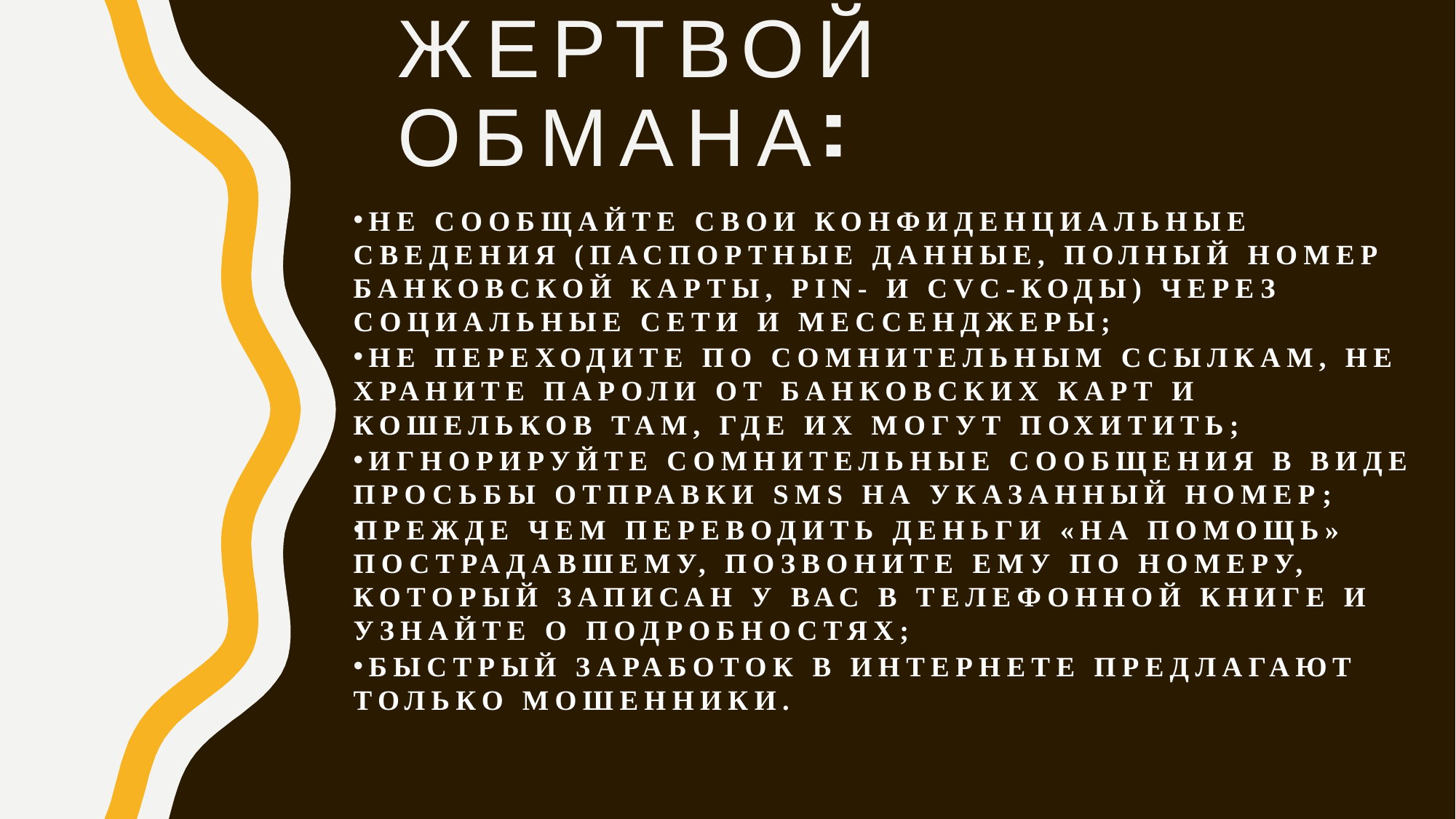

# КАК НЕ СТАТЬ ЖЕРТВОЙ ОБМАНА:
 не сообщайте свои конфиденциальные сведения (паспортные данные, полный номер БАНКОВСКОЙ карты, PIN- и СVС-кодЫ) через социальные СЕТИ и Мессенджеры;
 Не переходите по сомнительным ссылкам, не храните пароли от банковских карт и кошельков там, где их могут похитить;
 Игнорируйте сомнительные сообщения в виде просьбы отправки SMS на указанный номер;
Прежде чем переводить деньги «НА ПОМОЩЬ» пострадавшему, позвоните ЕМУ по номеру, который записан у вас в телефонной книге и узнайте о подробностях;
 Быстрый заработок в интернете предлагают только мошенники.